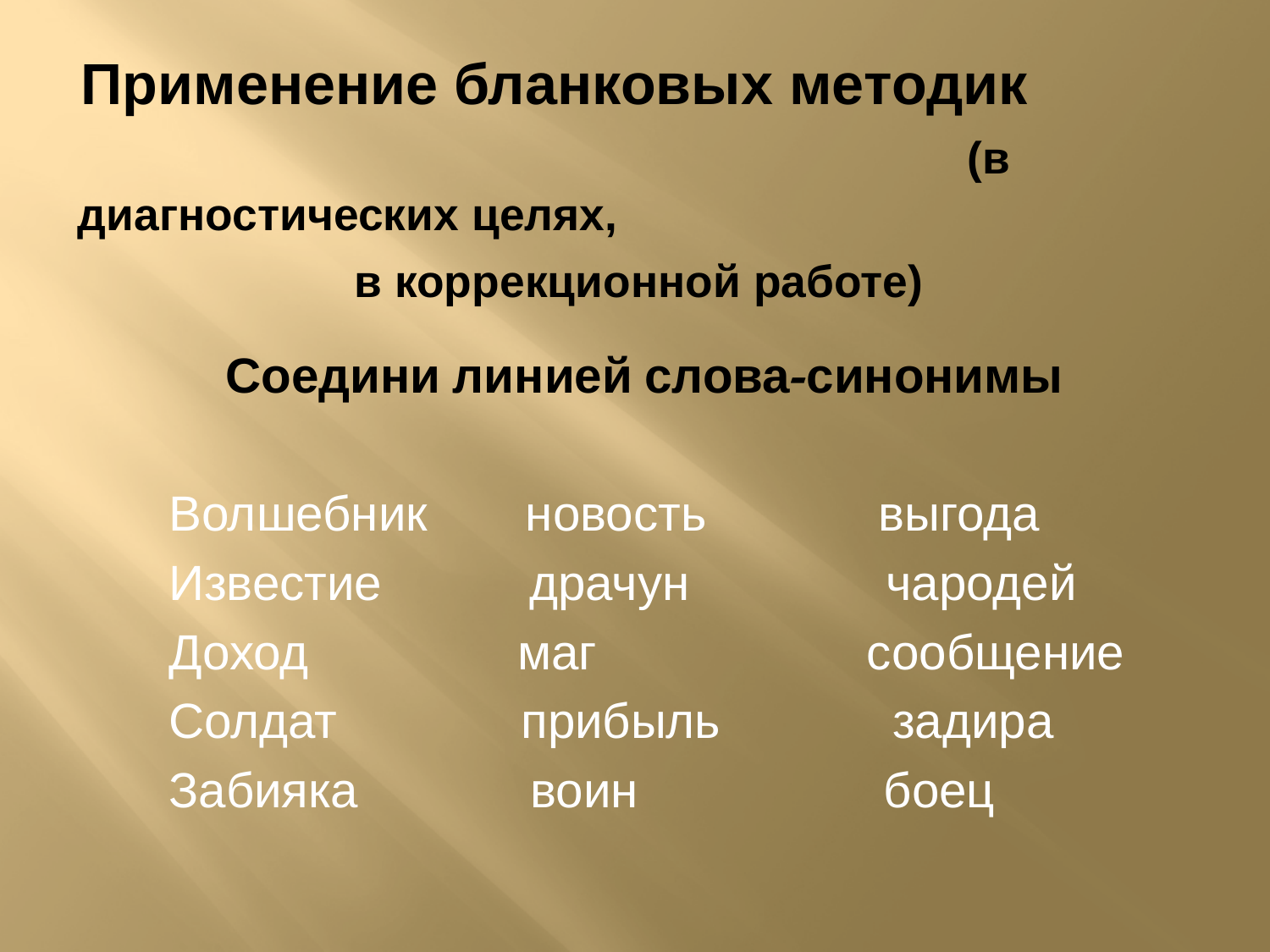

# Применение бланковых методик                                                       (в диагностических целях,                                                  в коррекционной работе)
Соедини линией слова-синонимы

      Волшебник        новость              выгода
      Известие            драчун                чародей
      Доход                 маг                      сообщение
      Солдат               прибыль              задира
      Забияка              воин                    боец